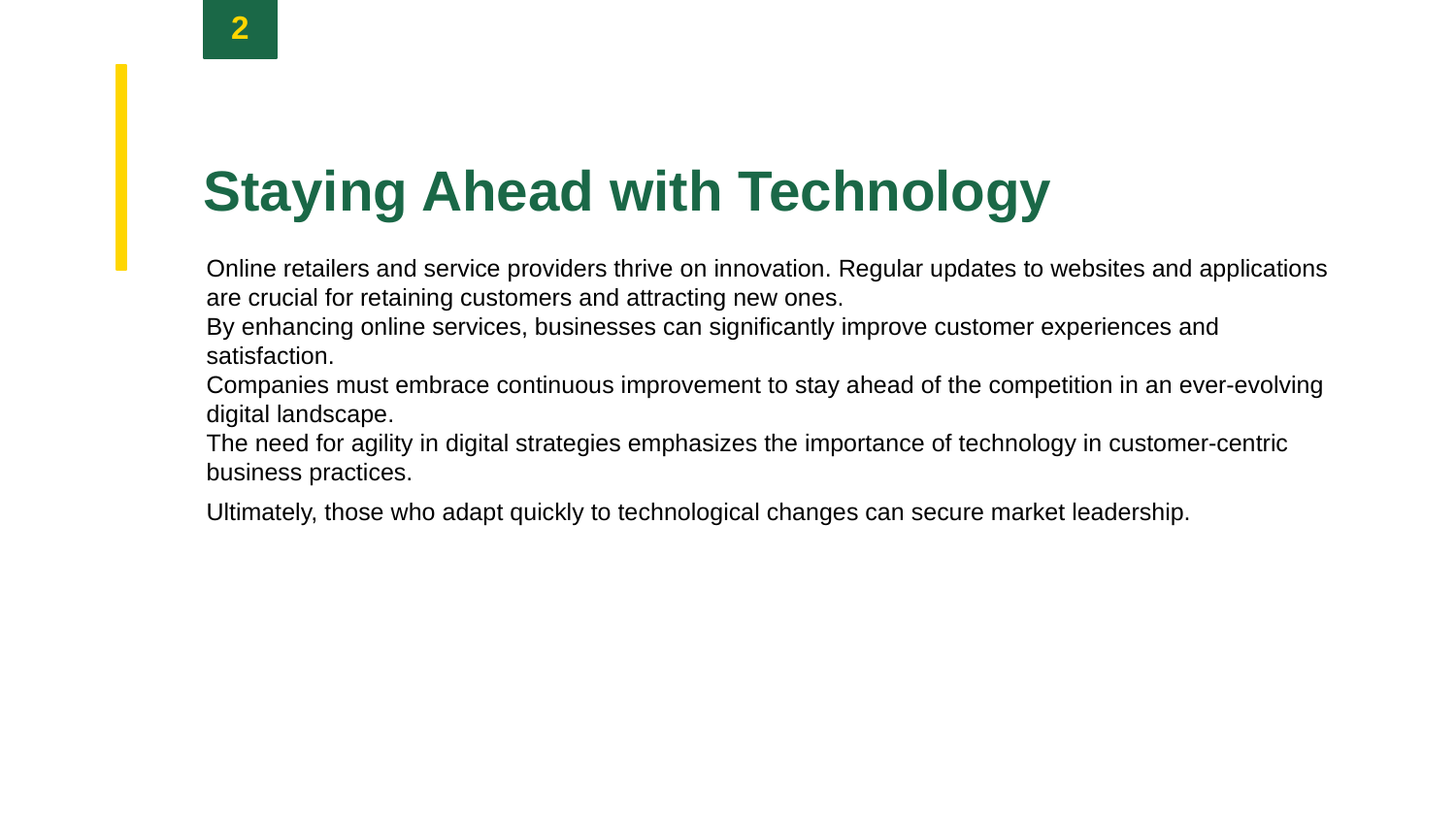

2

Staying Ahead with Technology
Online retailers and service providers thrive on innovation. Regular updates to websites and applications are crucial for retaining customers and attracting new ones.
By enhancing online services, businesses can significantly improve customer experiences and satisfaction.
Companies must embrace continuous improvement to stay ahead of the competition in an ever-evolving digital landscape.
The need for agility in digital strategies emphasizes the importance of technology in customer-centric business practices.
Ultimately, those who adapt quickly to technological changes can secure market leadership.